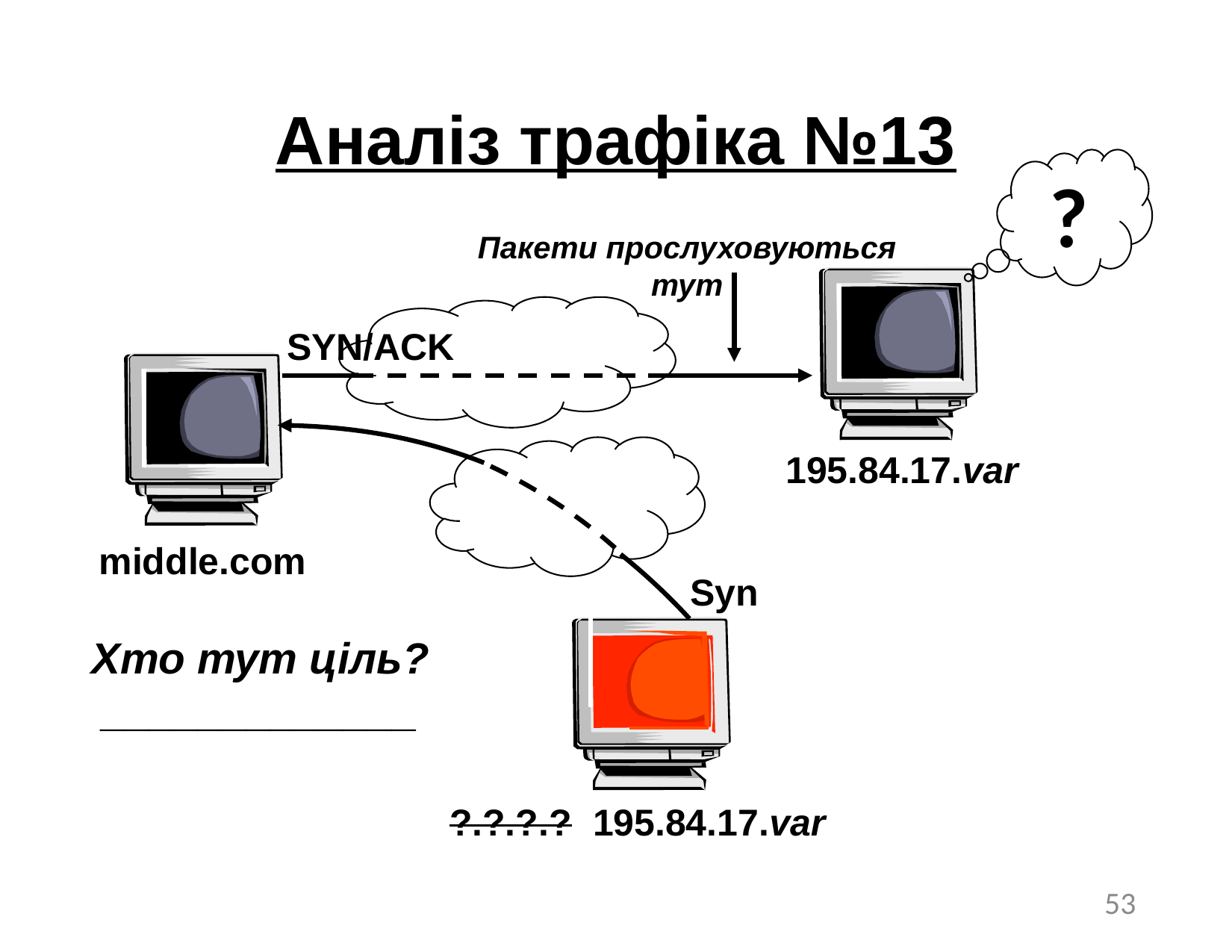

# Аналіз трафіка №13
?
Пакети прослуховуються тут

SYN/ACK

195.84.17.var
middle.com
Syn

Хто тут ціль? _____________
?.?.?.?  195.84.17.var
53